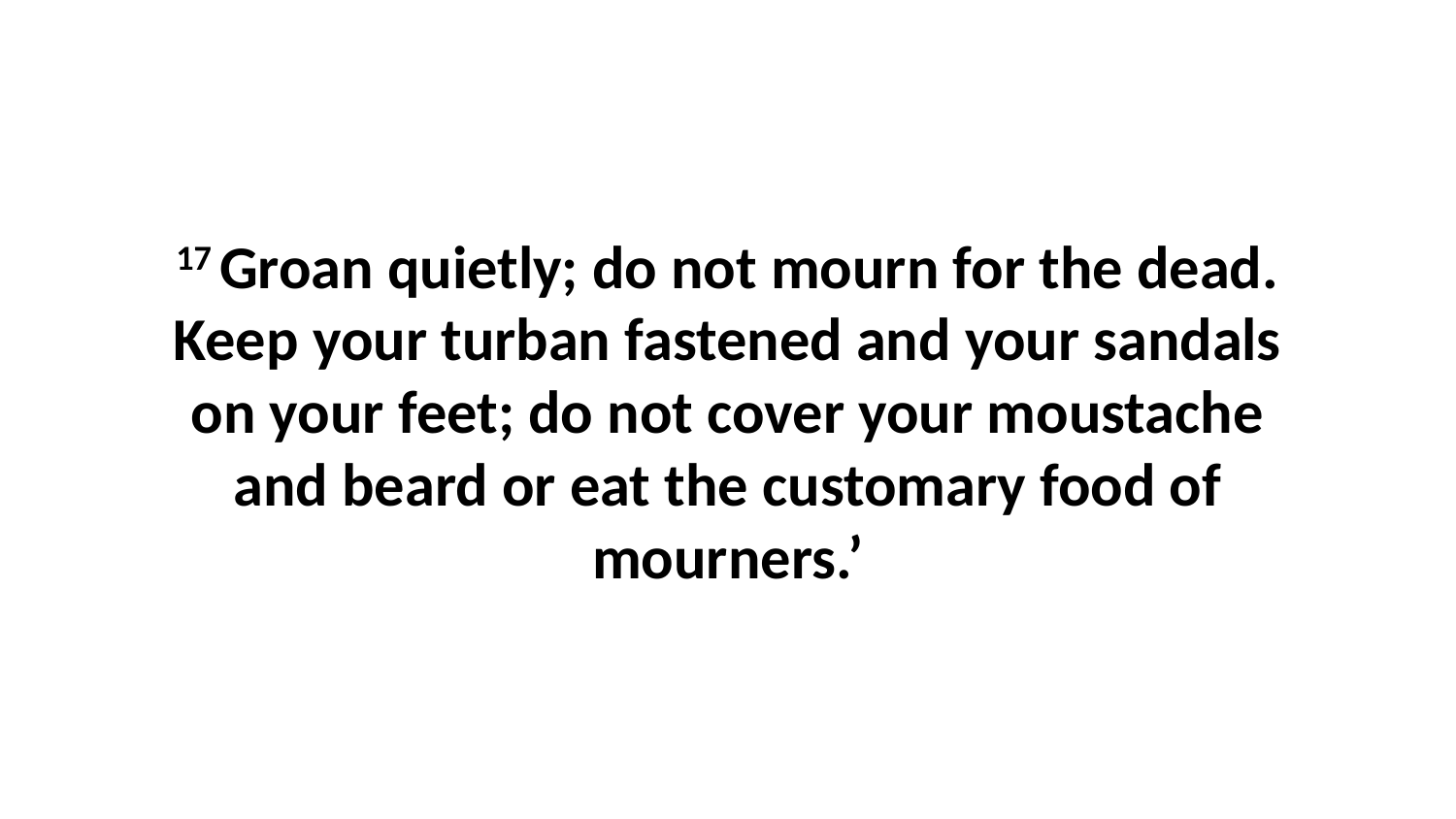

17 Groan quietly; do not mourn for the dead. Keep your turban fastened and your sandals on your feet; do not cover your moustache and beard or eat the customary food of mourners.’